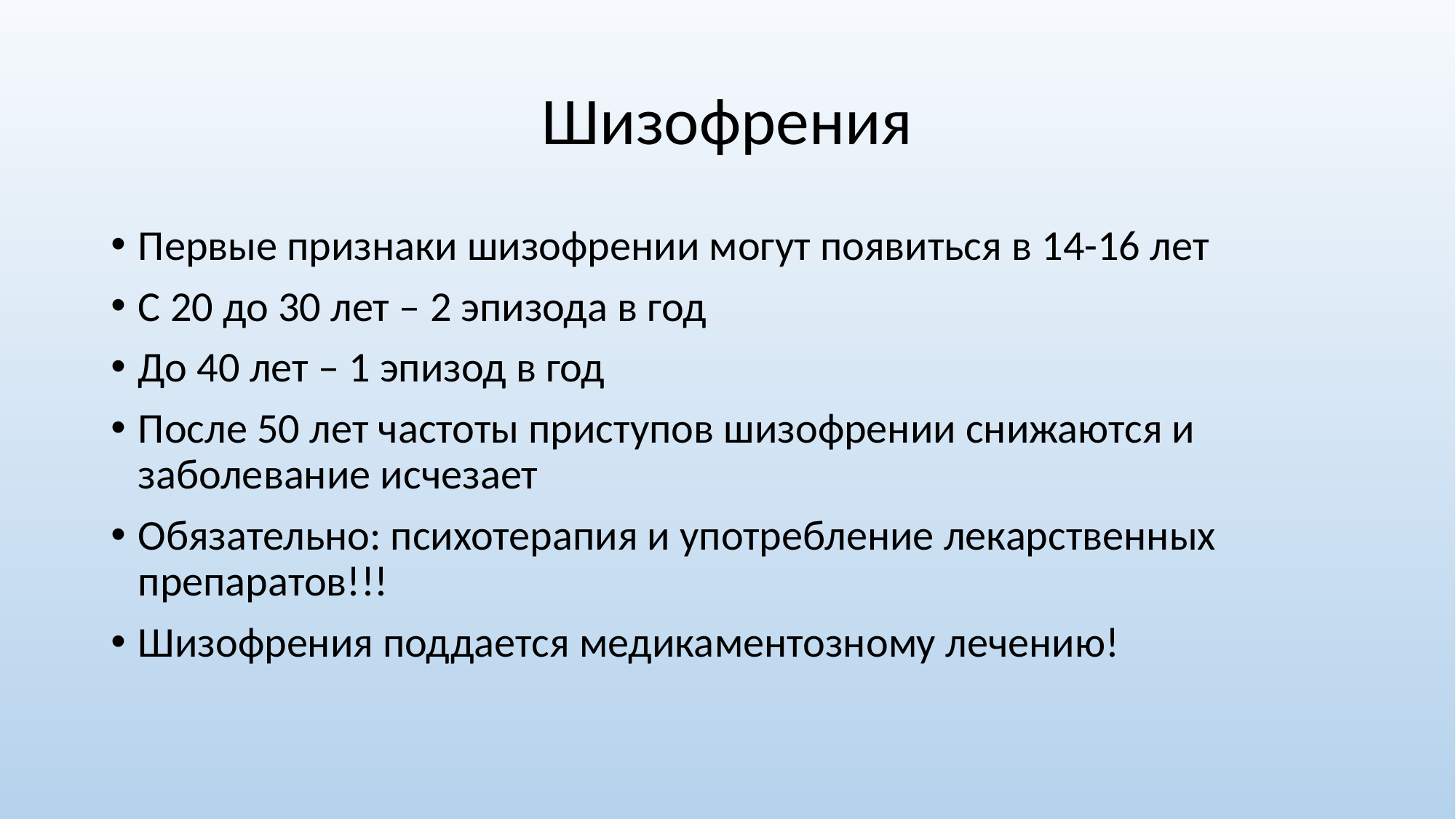

# Шизофрения
Первые признаки шизофрении могут появиться в 14-16 лет
С 20 до 30 лет – 2 эпизода в год
До 40 лет – 1 эпизод в год
После 50 лет частоты приступов шизофрении снижаются и заболевание исчезает
Обязательно: психотерапия и употребление лекарственных препаратов!!!
Шизофрения поддается медикаментозному лечению!